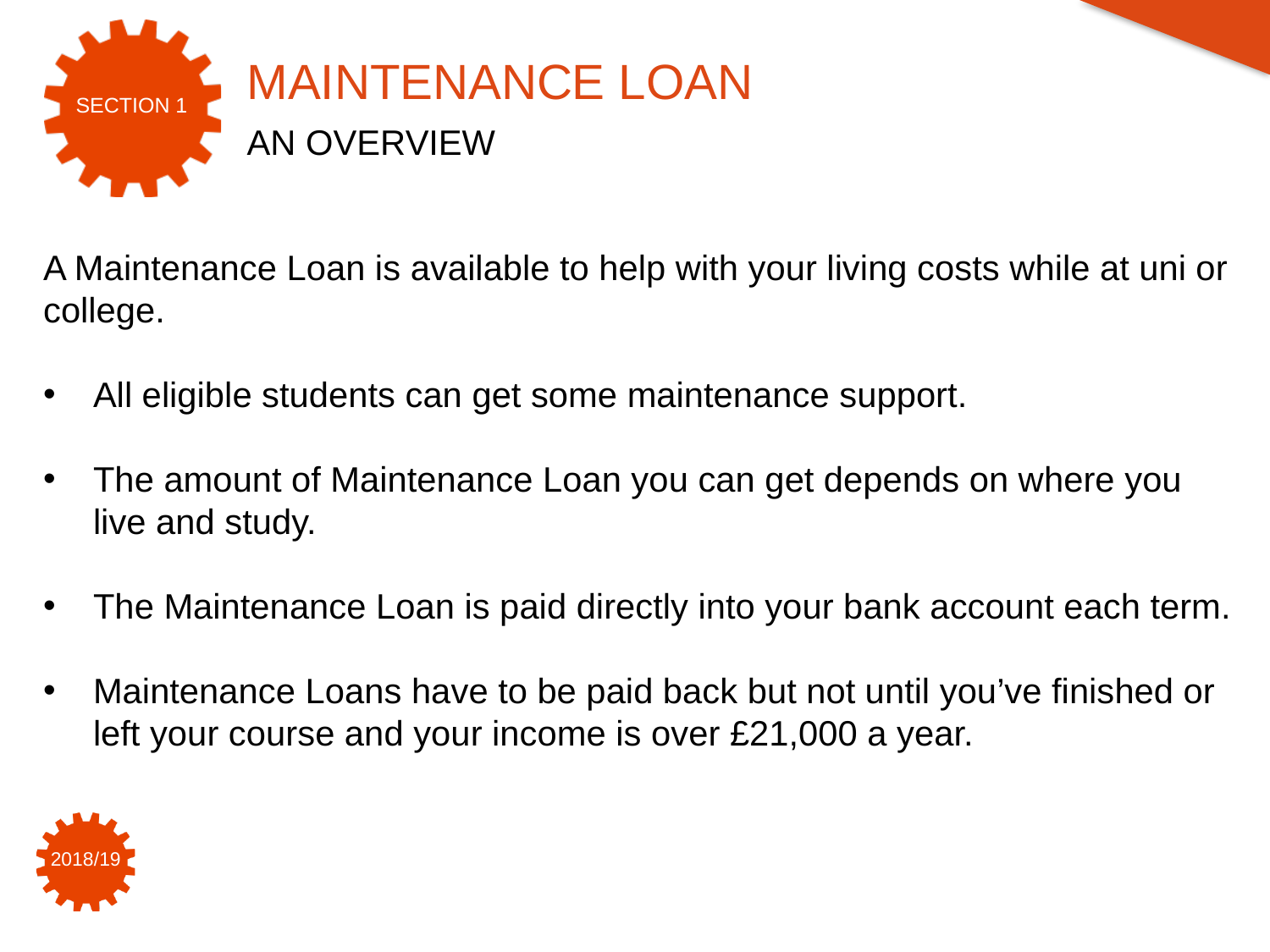

MAINTENANCE LOAN
AN OVERVIEW
A Maintenance Loan is available to help with your living costs while at uni or
college.

All eligible students can get some maintenance support.

The amount of Maintenance Loan you can get depends on where you
	live and study.

The Maintenance Loan is paid directly into your bank account each term.

Maintenance Loans have to be paid back but not until you’ve finished or left your course and your income is over £21,000 a year.